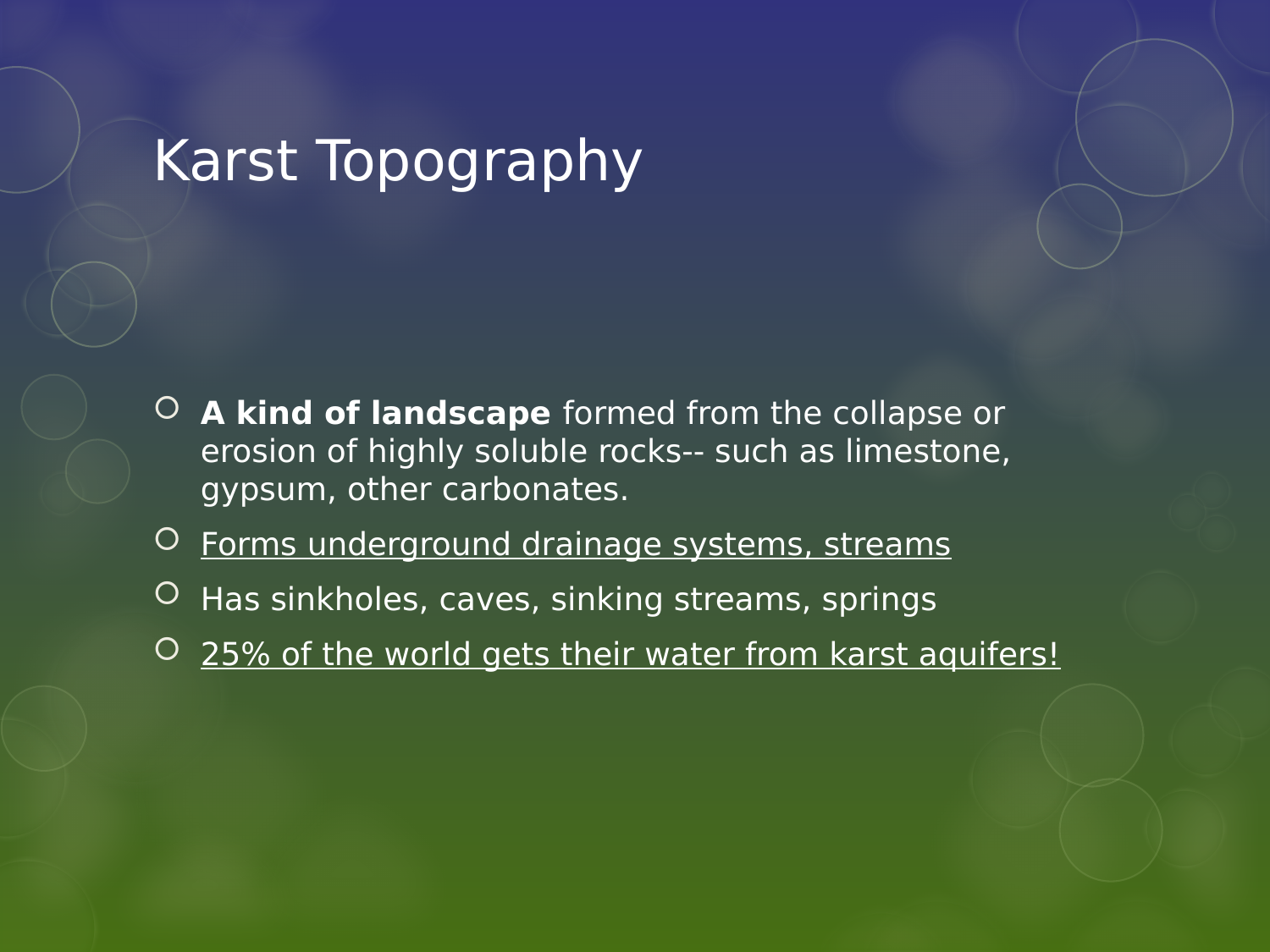

# Karst Topography
A kind of landscape formed from the collapse or erosion of highly soluble rocks-- such as limestone, gypsum, other carbonates.
Forms underground drainage systems, streams
Has sinkholes, caves, sinking streams, springs
25% of the world gets their water from karst aquifers!